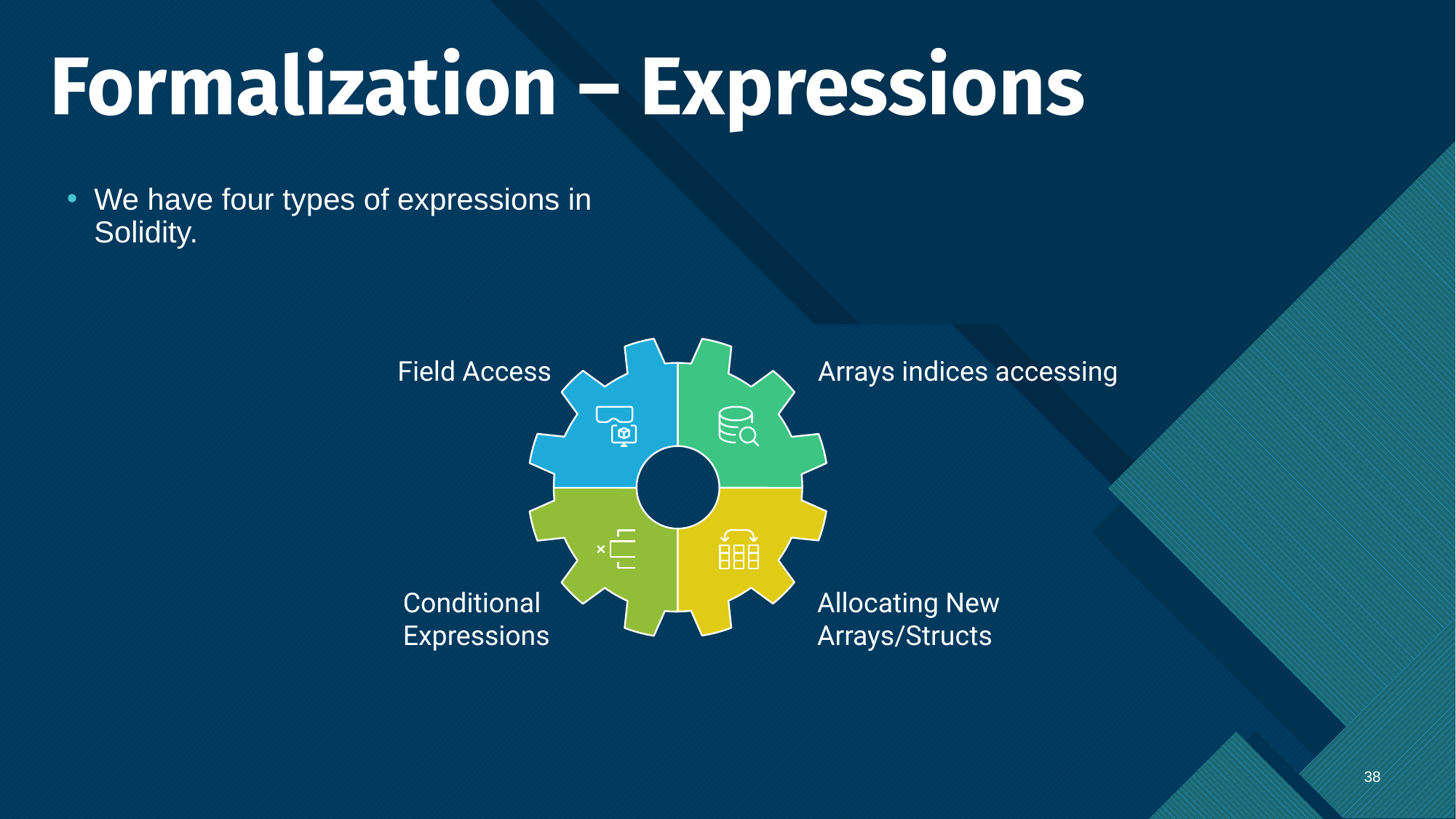

# Formalization – Expressions
We have four types of expressions in Solidity.

Field Access
Arrays indices accessing

Conditional
Expressions
Allocating New
Arrays/Structs
38